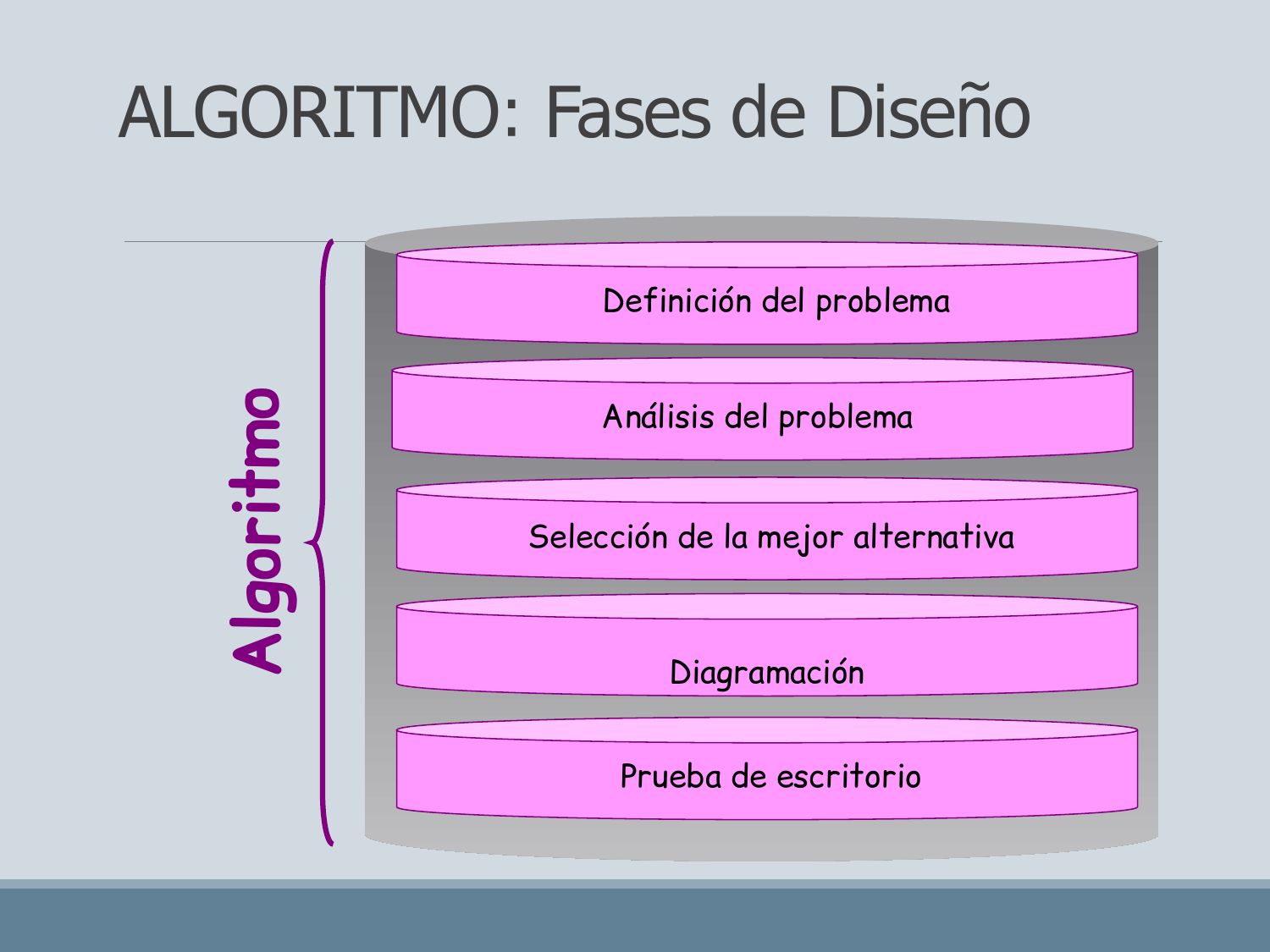

# ALGORITMO: Fases de Diseño

  Definición del problema

Análisis del problema

  Selección de la mejor alternativa

Algoritmo

Diagramación
  Prueba de escritorio